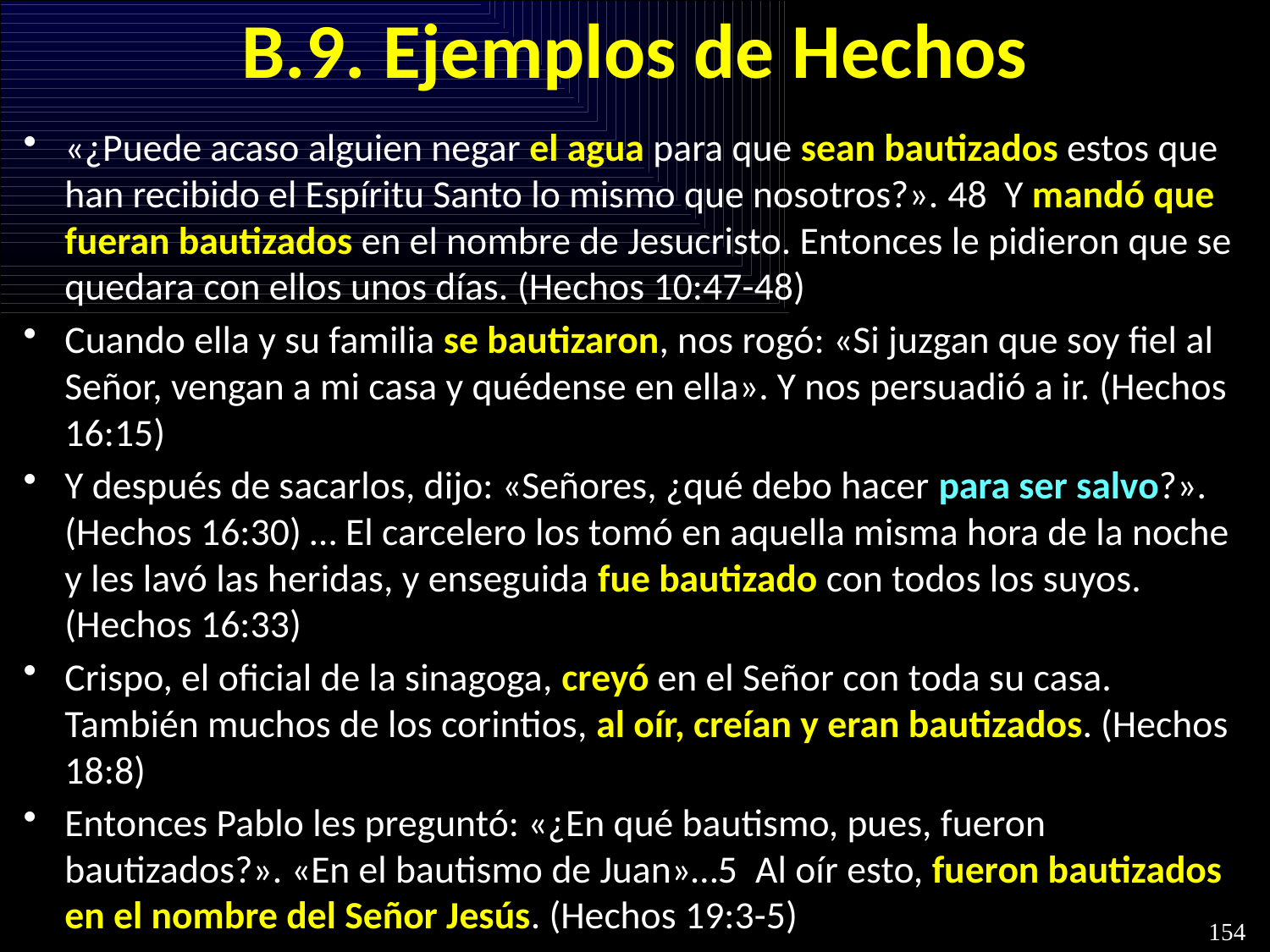

# B.9. Ejemplos de Hechos
«¿Puede acaso alguien negar el agua para que sean bautizados estos que han recibido el Espíritu Santo lo mismo que nosotros?». 48  Y mandó que fueran bautizados en el nombre de Jesucristo. Entonces le pidieron que se quedara con ellos unos días. (Hechos 10:47-48)
Cuando ella y su familia se bautizaron, nos rogó: «Si juzgan que soy fiel al Señor, vengan a mi casa y quédense en ella». Y nos persuadió a ir. (Hechos 16:15)
Y después de sacarlos, dijo: «Señores, ¿qué debo hacer para ser salvo?». (Hechos 16:30) … El carcelero los tomó en aquella misma hora de la noche y les lavó las heridas, y enseguida fue bautizado con todos los suyos.  (Hechos 16:33)
Crispo, el oficial de la sinagoga, creyó en el Señor con toda su casa. También muchos de los corintios, al oír, creían y eran bautizados. (Hechos 18:8)
Entonces Pablo les preguntó: «¿En qué bautismo, pues, fueron bautizados?». «En el bautismo de Juan»…5  Al oír esto, fueron bautizados en el nombre del Señor Jesús. (Hechos 19:3-5)
154